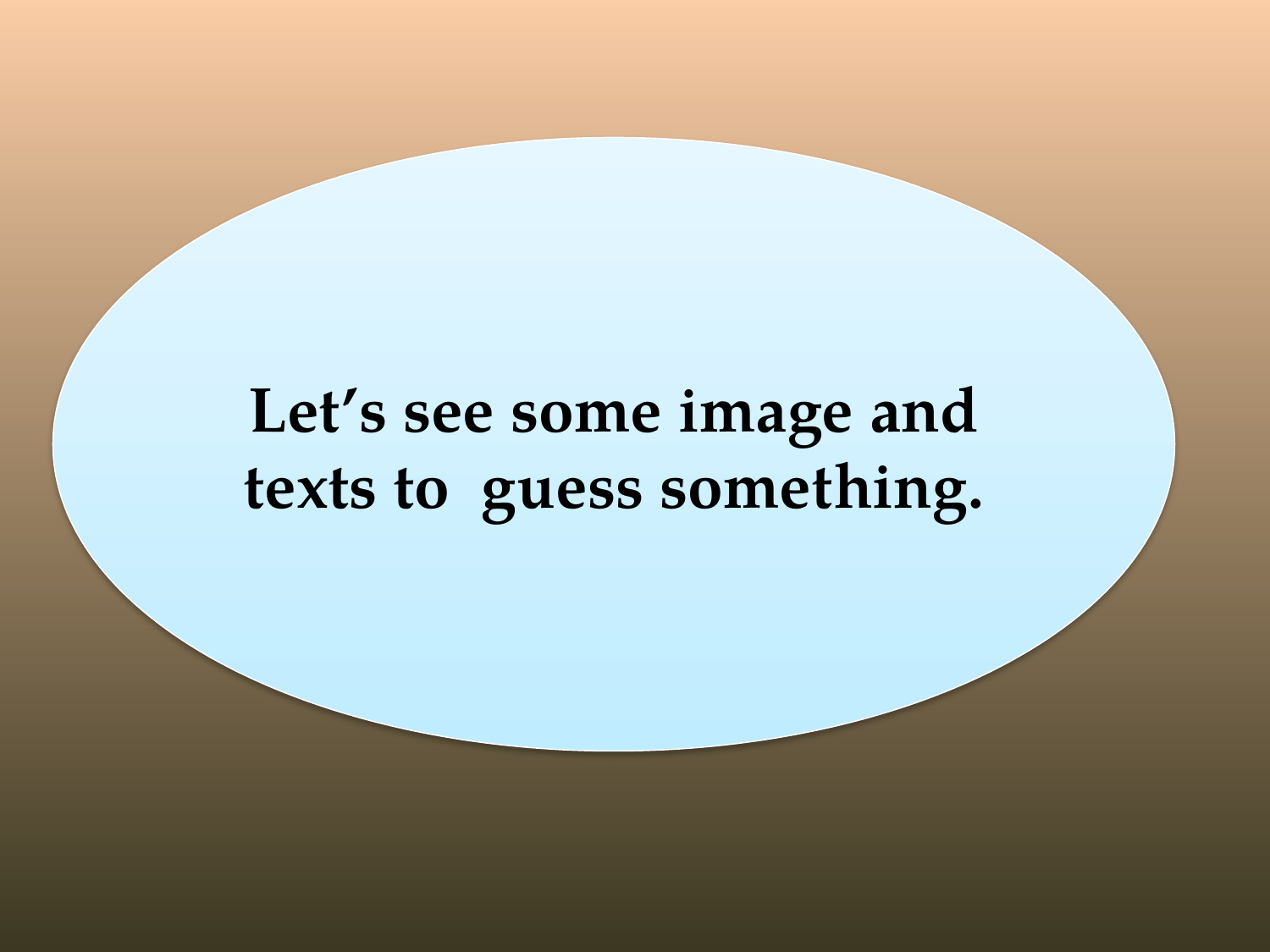

Let’s see some image and texts to  guess something.